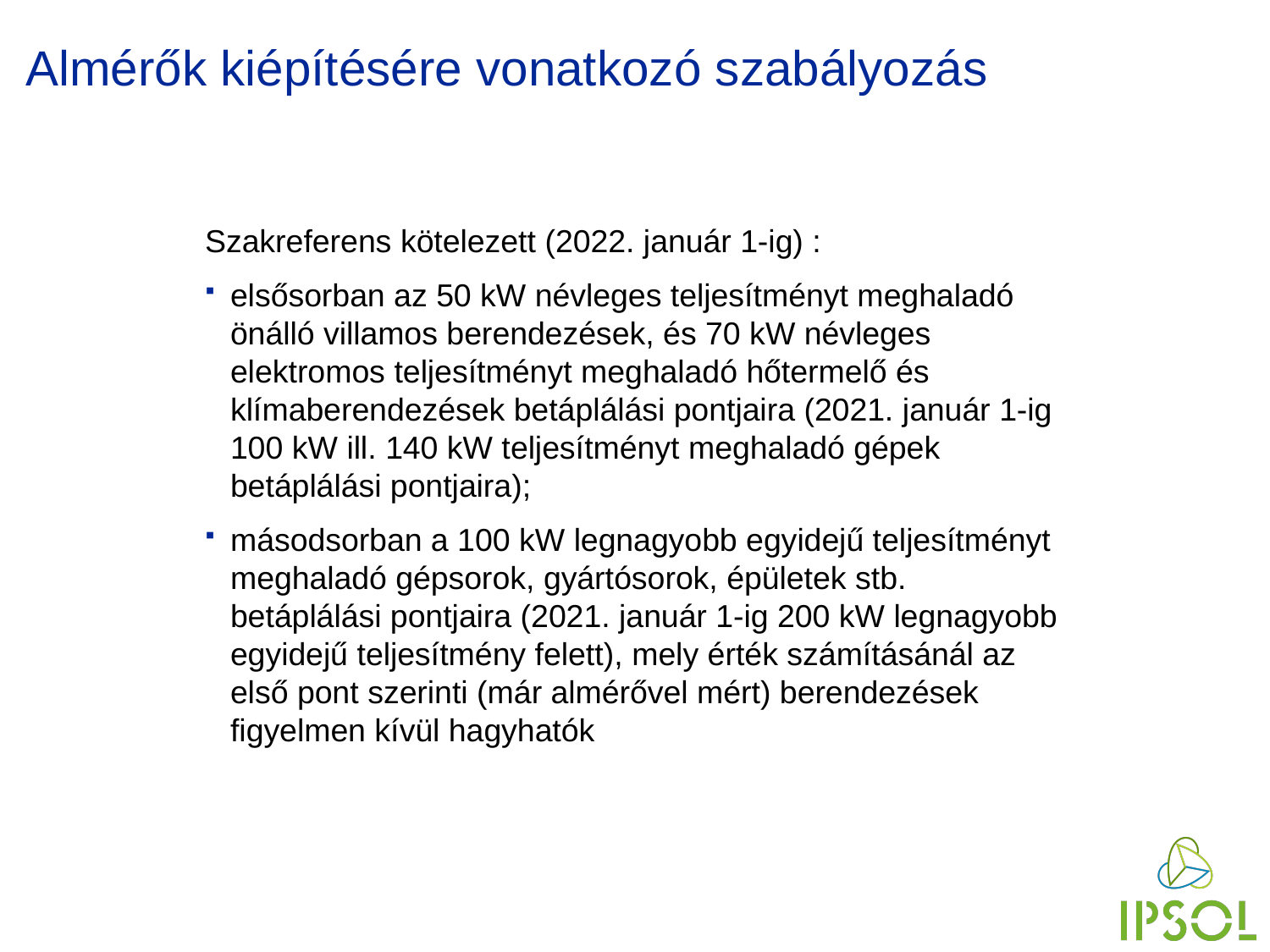

# Almérők kiépítésére vonatkozó szabályozás
Szakreferens kötelezett (2022. január 1-ig) :
elsősorban az 50 kW névleges teljesítményt meghaladó önálló villamos berendezések, és 70 kW névleges elektromos teljesítményt meghaladó hőtermelő és klímaberendezések betáplálási pontjaira (2021. január 1-ig 100 kW ill. 140 kW teljesítményt meghaladó gépek betáplálási pontjaira);
másodsorban a 100 kW legnagyobb egyidejű teljesítményt meghaladó gépsorok, gyártósorok, épületek stb. betáplálási pontjaira (2021. január 1-ig 200 kW legnagyobb egyidejű teljesítmény felett), mely érték számításánál az első pont szerinti (már almérővel mért) berendezések figyelmen kívül hagyhatók